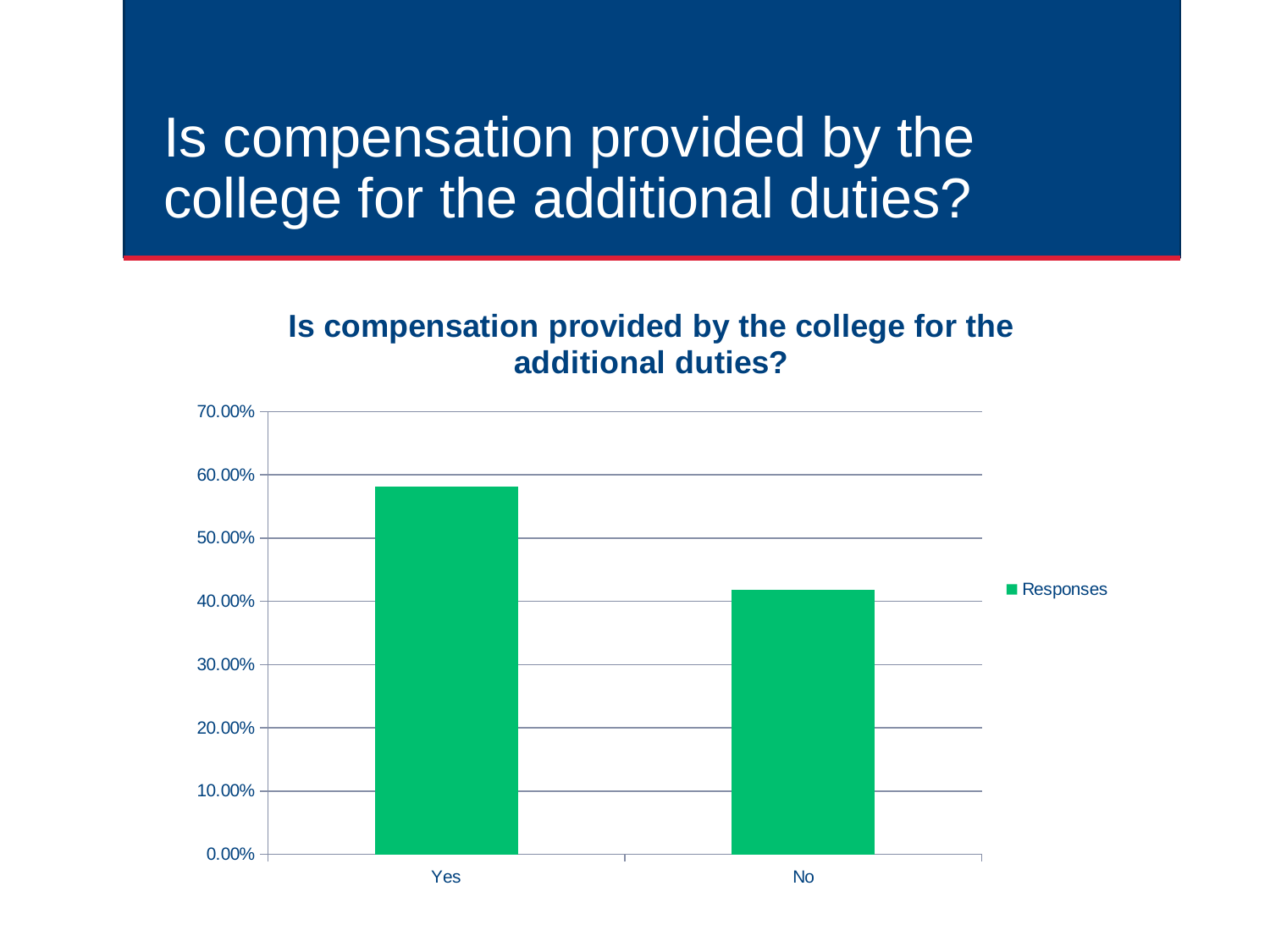

# Is compensation provided by the college for the additional duties?

### Chart: Is compensation provided by the college for the additional duties?

| Category | Responses |
|---|---|
| Yes | 0.5816 |
| No | 0.4184 |